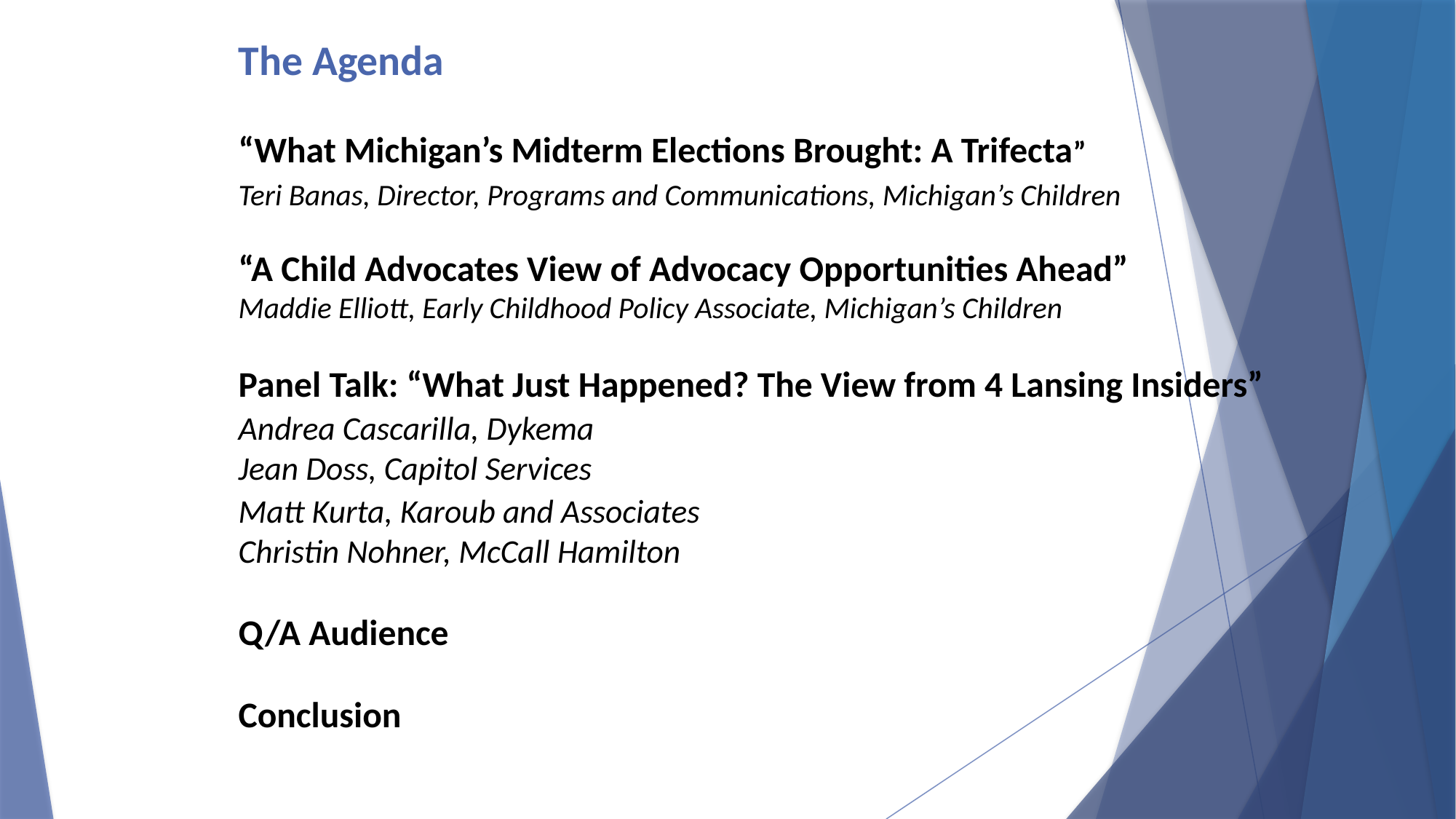

# The Agenda “What Michigan’s Midterm Elections Brought: A Trifecta” Teri Banas, Director, Programs and Communications, Michigan’s Children “A Child Advocates View of Advocacy Opportunities Ahead” Maddie Elliott, Early Childhood Policy Associate, Michigan’s Children Panel Talk: “What Just Happened? The View from 4 Lansing Insiders” Andrea Cascarilla, Dykema Jean Doss, Capitol Services Matt Kurta, Karoub and Associates Christin Nohner, McCall Hamilton Q/A Audience Conclusion